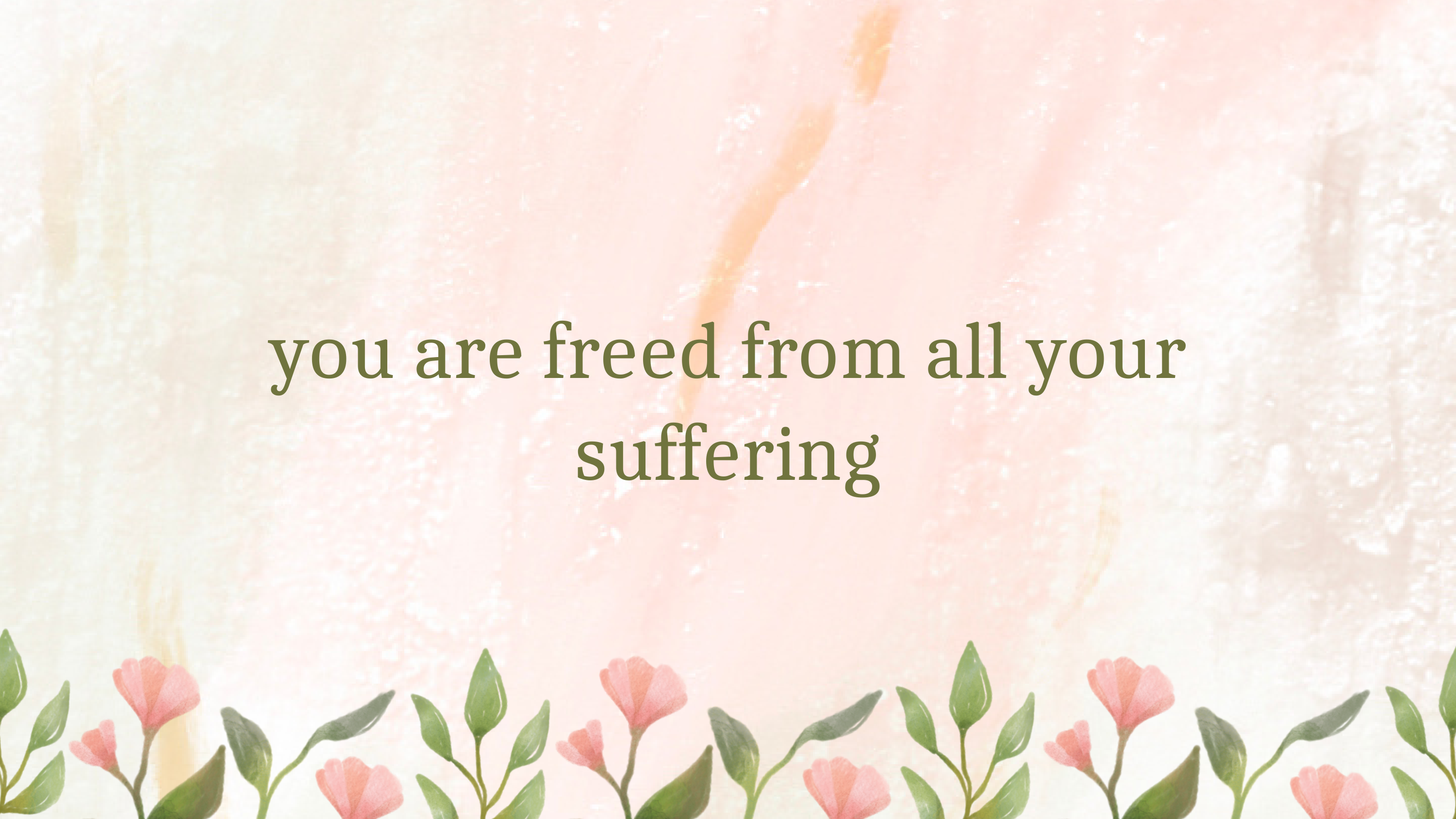

you are freed from all your suffering